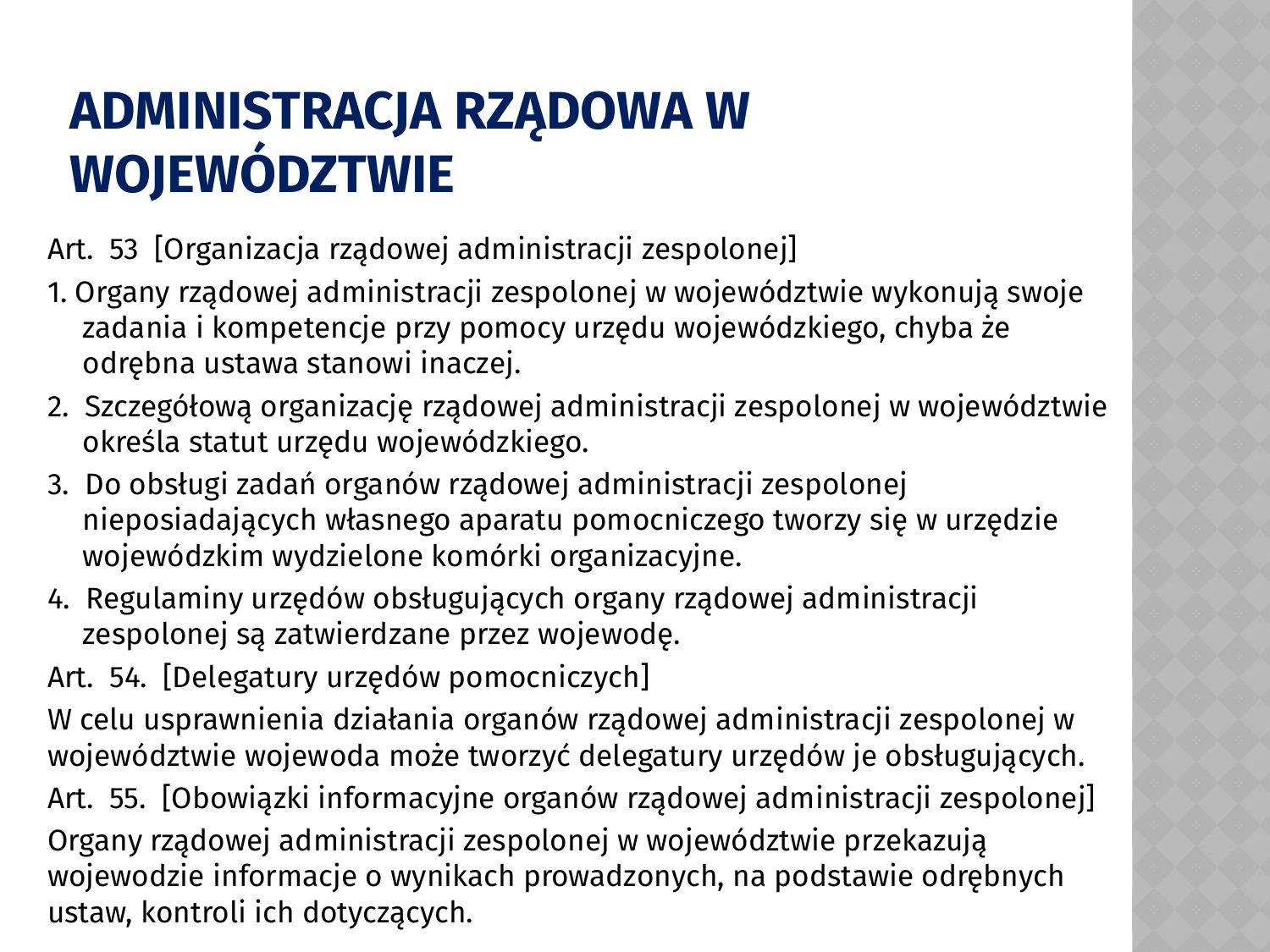

# ADMINISTRACJA RZĄDOWA W WOJEWÓDZTWIE
Art.  53  [Organizacja rządowej administracji zespolonej]
1. Organy rządowej administracji zespolonej w województwie wykonują swoje zadania i kompetencje przy pomocy urzędu wojewódzkiego, chyba że odrębna ustawa stanowi inaczej.
2.  Szczegółową organizację rządowej administracji zespolonej w województwie określa statut urzędu wojewódzkiego.
3.  Do obsługi zadań organów rządowej administracji zespolonej nieposiadających własnego aparatu pomocniczego tworzy się w urzędzie wojewódzkim wydzielone komórki organizacyjne.
4.  Regulaminy urzędów obsługujących organy rządowej administracji zespolonej są zatwierdzane przez wojewodę.
Art.  54.  [Delegatury urzędów pomocniczych]
W celu usprawnienia działania organów rządowej administracji zespolonej w województwie wojewoda może tworzyć delegatury urzędów je obsługujących.
Art.  55.  [Obowiązki informacyjne organów rządowej administracji zespolonej]
Organy rządowej administracji zespolonej w województwie przekazują wojewodzie informacje o wynikach prowadzonych, na podstawie odrębnych ustaw, kontroli ich dotyczących.